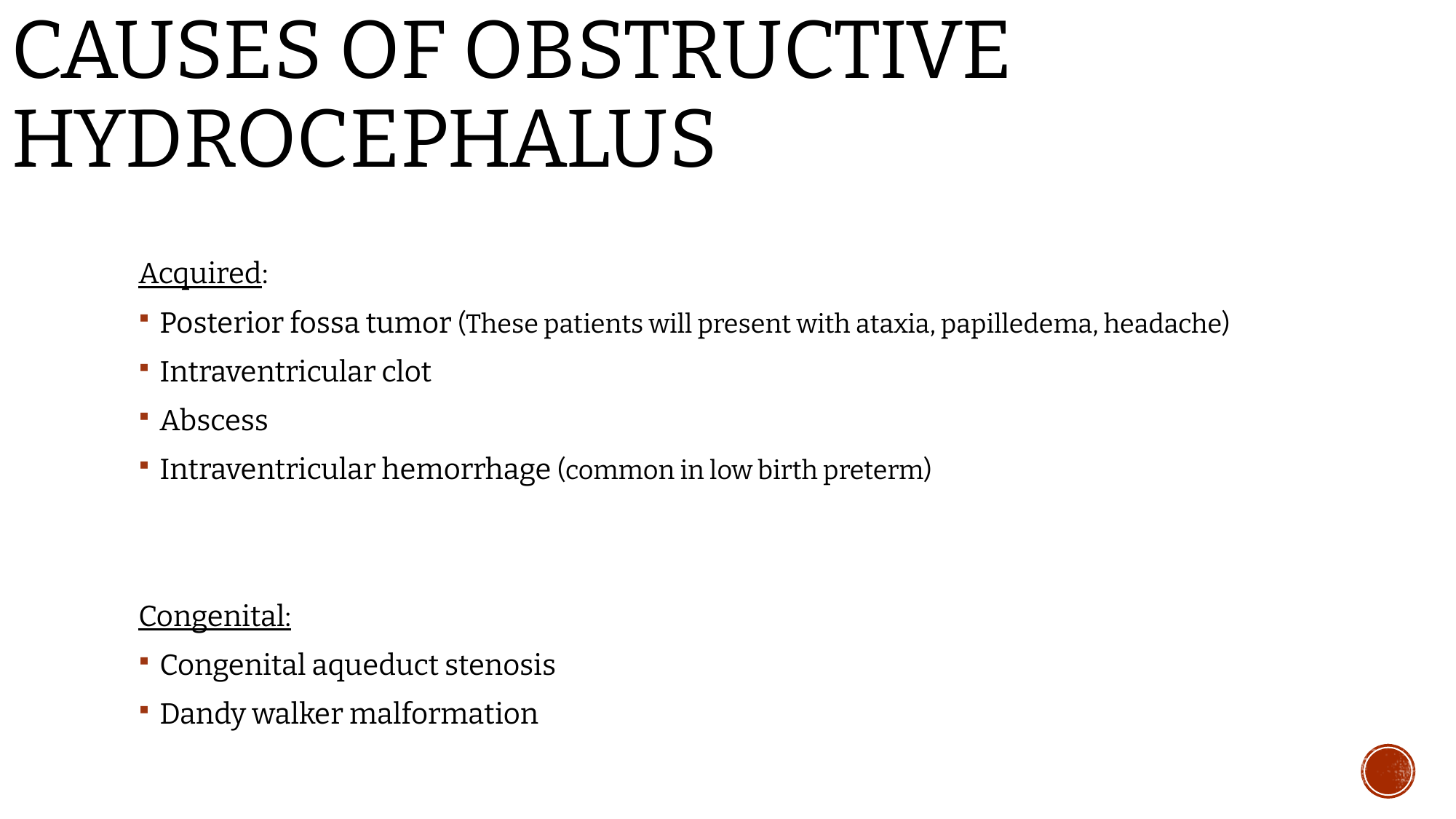

# Causes of obstructive hydrocephalus
Acquired:
Posterior fossa tumor (These patients will present with ataxia, papilledema, headache)
Intraventricular clot
Abscess
Intraventricular hemorrhage (common in low birth preterm)

Congenital:
Congenital aqueduct stenosis
Dandy walker malformation